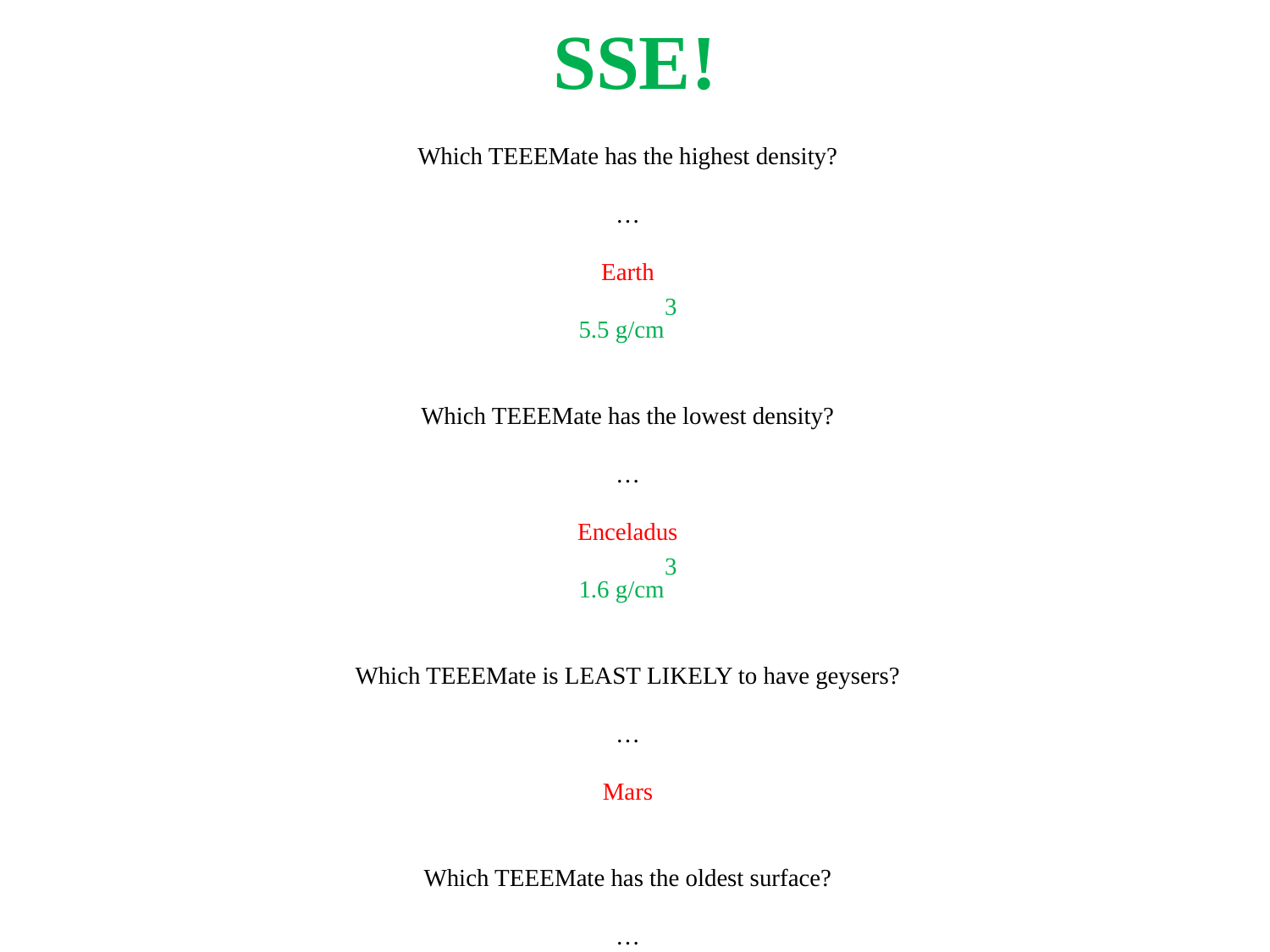

# SSE!
Which TEEEMate has the highest density?
…
Earth
5.5 g/cm3

Which TEEEMate has the lowest density?
…
Enceladus
1.6 g/cm3

Which TEEEMate is LEAST LIKELY to have geysers?
…
Mars

Which TEEEMate has the oldest surface?
…
Mars